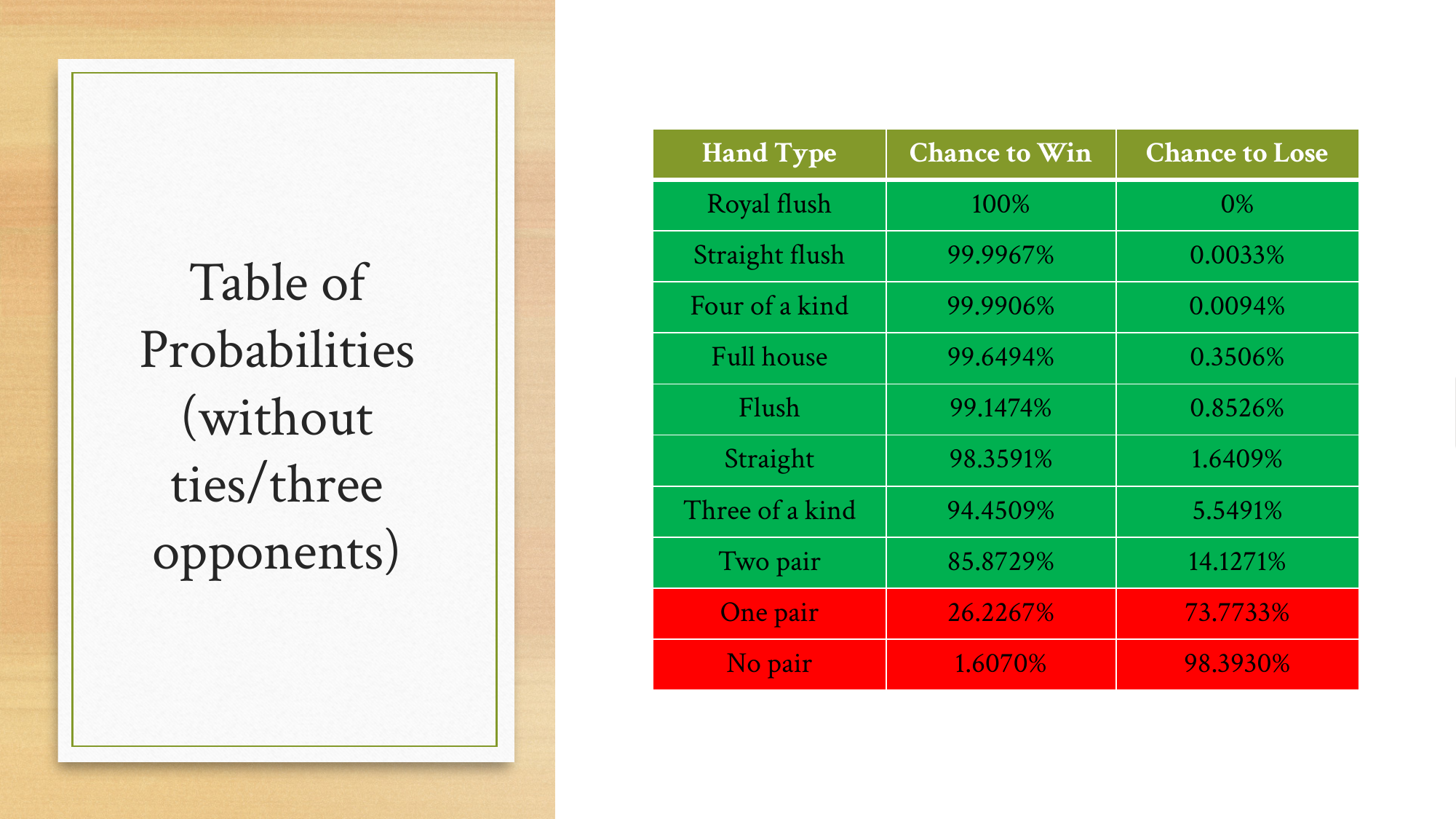

# Table of Probabilities (without ties/three opponents)
| Hand Type | Chance to Win | Chance to Lose |
| --- | --- | --- |
| Royal flush | 100% | 0% |
| Straight flush | 99.9967% | 0.0033% |
| Four of a kind | 99.9906% | 0.0094% |
| Full house | 99.6494% | 0.3506% |
| Flush | 99.1474% | 0.8526% |
| Straight | 98.3591% | 1.6409% |
| Three of a kind | 94.4509% | 5.5491% |
| Two pair | 85.8729% | 14.1271% |
| One pair | 26.2267% | 73.7733% |
| No pair | 1.6070% | 98.3930% |